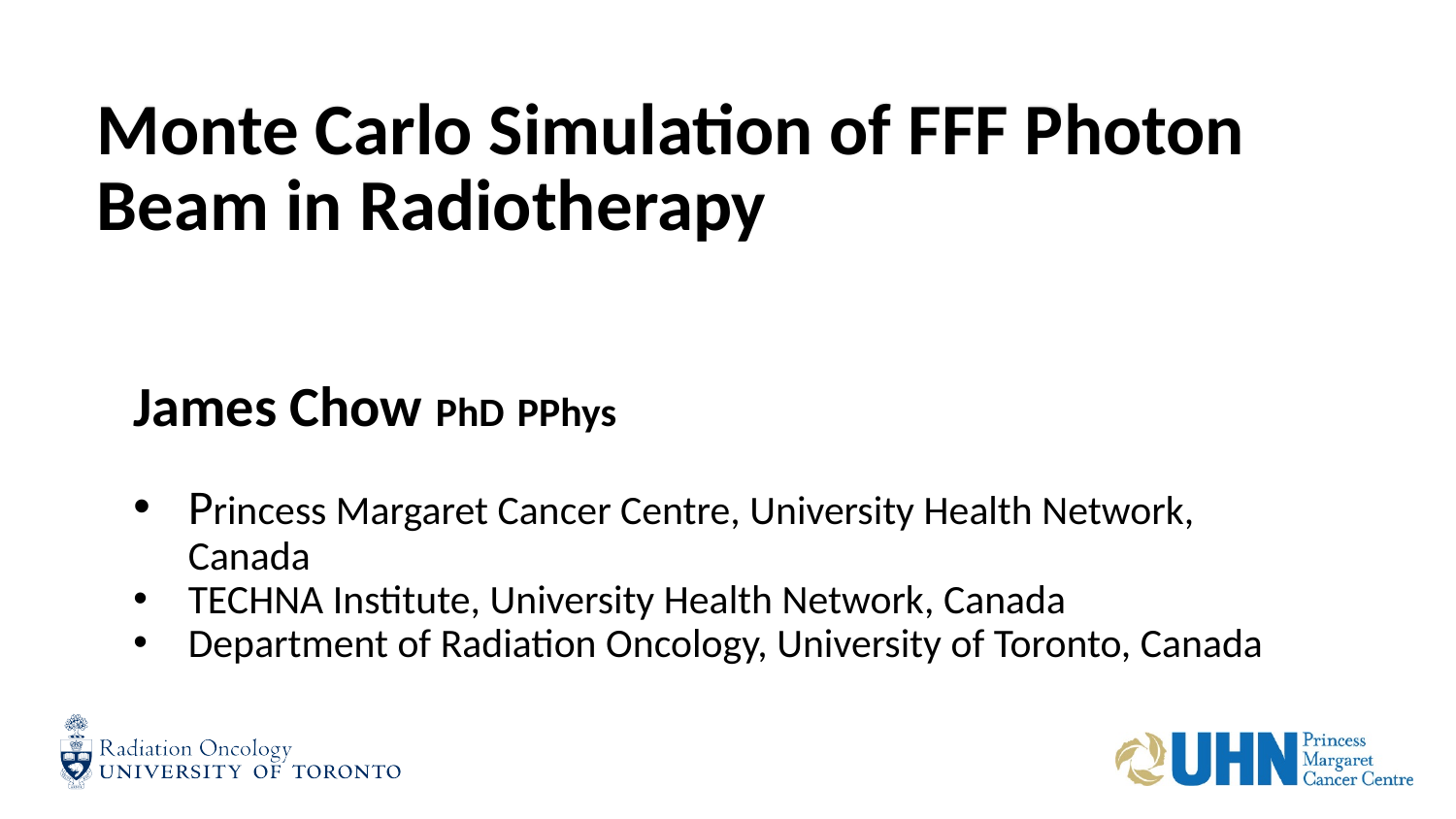

# Monte Carlo Simulation of FFF Photon Beam in Radiotherapy
James Chow PhD PPhys

Princess Margaret Cancer Centre, University Health Network, Canada
TECHNA Institute, University Health Network, Canada
Department of Radiation Oncology, University of Toronto, Canada